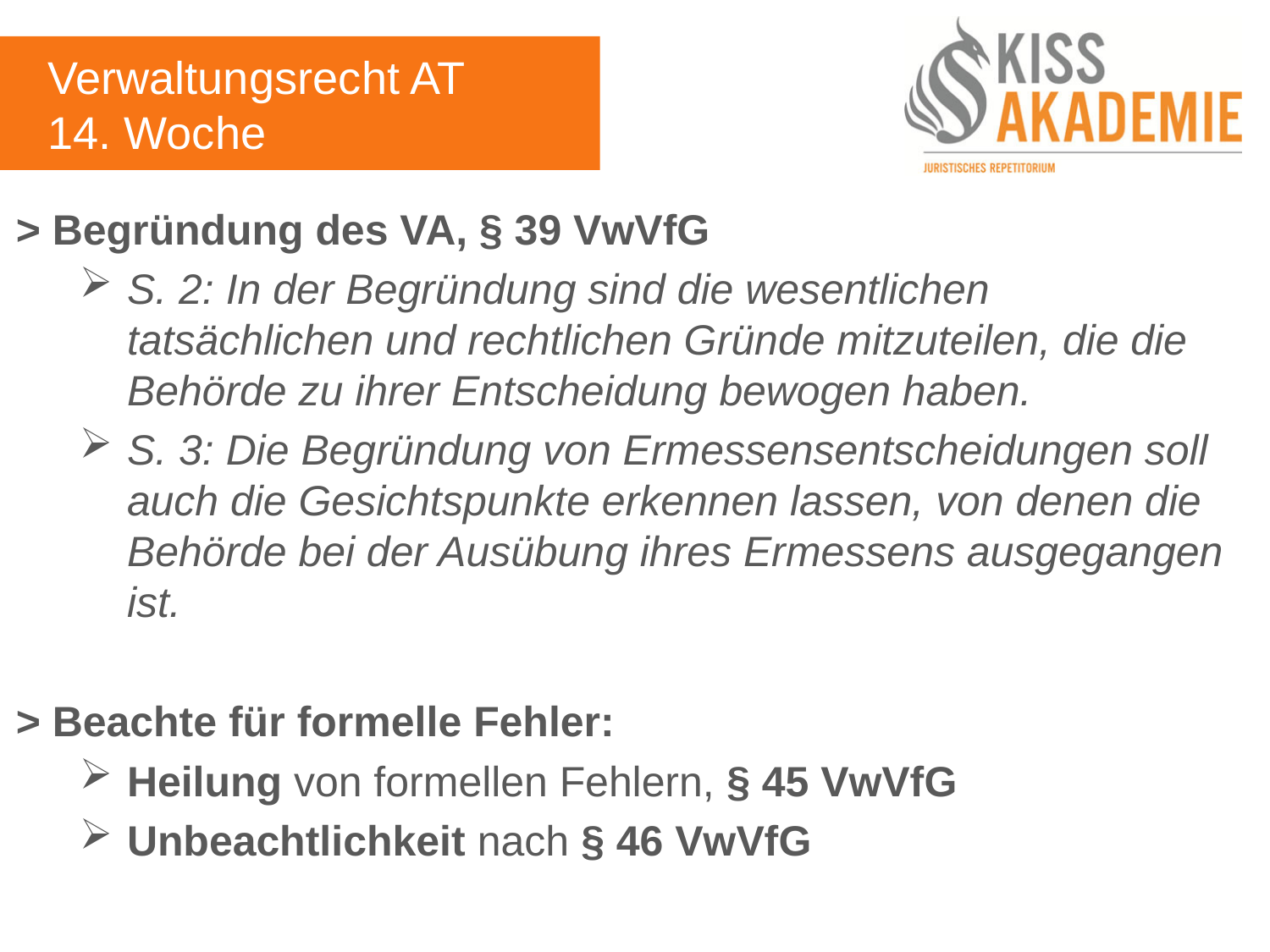

Verwaltungsrecht AT
14. Woche
> Begründung des VA, § 39 VwVfG
S. 2: In der Begründung sind die wesentlichen tatsächlichen und rechtlichen Gründe mitzuteilen, die die Behörde zu ihrer Entscheidung bewogen haben.
S. 3: Die Begründung von Ermessensentscheidungen soll auch die Gesichtspunkte erkennen lassen, von denen die Behörde bei der Ausübung ihres Ermessens ausgegangen ist.

> Beachte für formelle Fehler:
Heilung von formellen Fehlern, § 45 VwVfG
Unbeachtlichkeit nach § 46 VwVfG